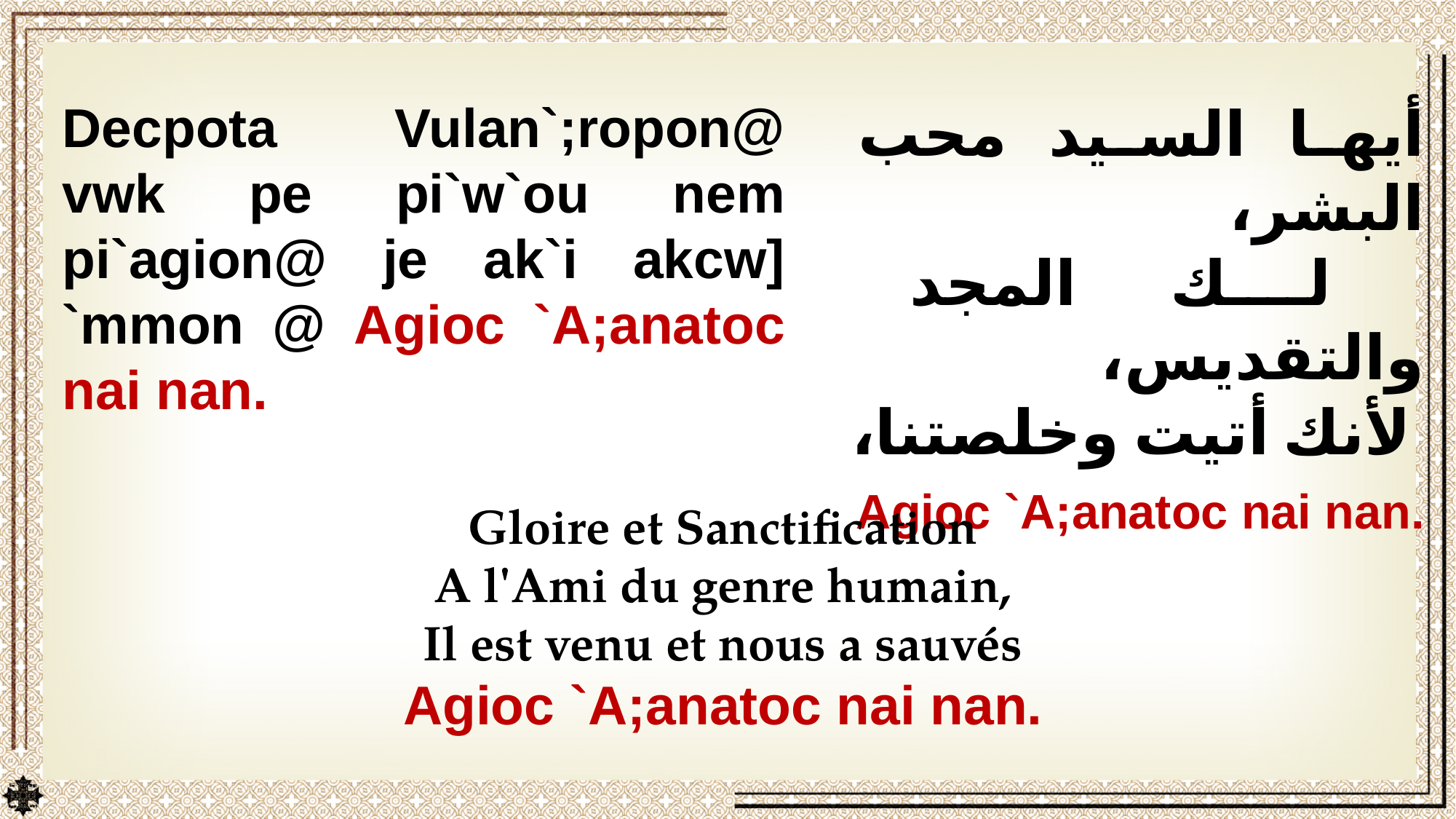

Decpota Vulan`;ropon@ vwk pe pi`w`ou nem pi`agion@ je ak`i akcw] `mmon @ Agioc `A;anatoc nai nan.
أيها السيد محب البشر،
 لك المجد والتقديس،
 لأنك أتيت وخلصتنا،
 Agioc `A;anatoc nai nan.

Gloire et Sanctification
A l'Ami du genre humain,
Il est venu et nous a sauvés
 Agioc `A;anatoc nai nan.